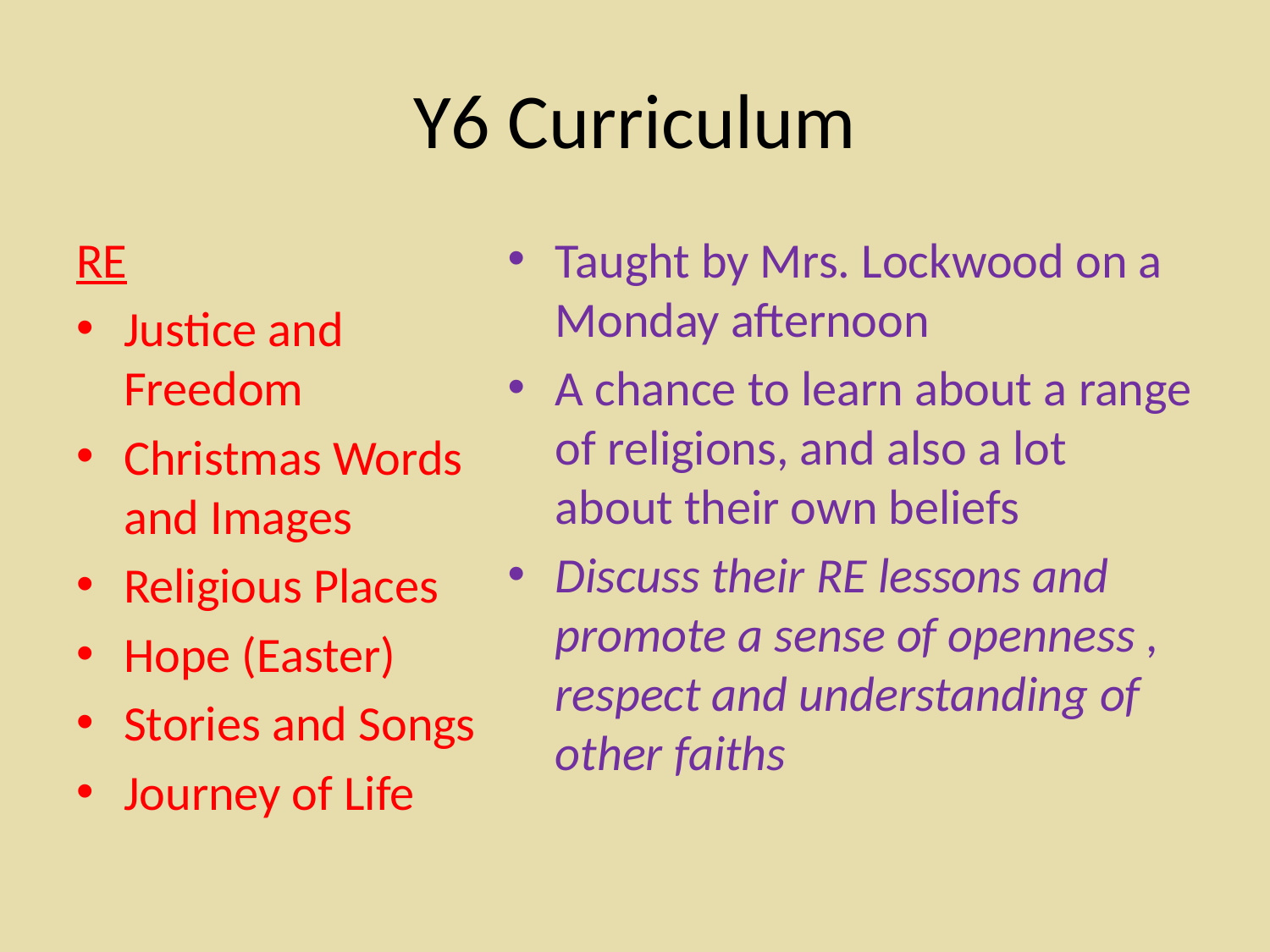

# Y6 Curriculum
RE
Justice and Freedom
Christmas Words and Images
Religious Places
Hope (Easter)
Stories and Songs
Journey of Life

Taught by Mrs. Lockwood on a Monday afternoon
A chance to learn about a range of religions, and also a lot about their own beliefs
Discuss their RE lessons and promote a sense of openness , respect and understanding of other faiths